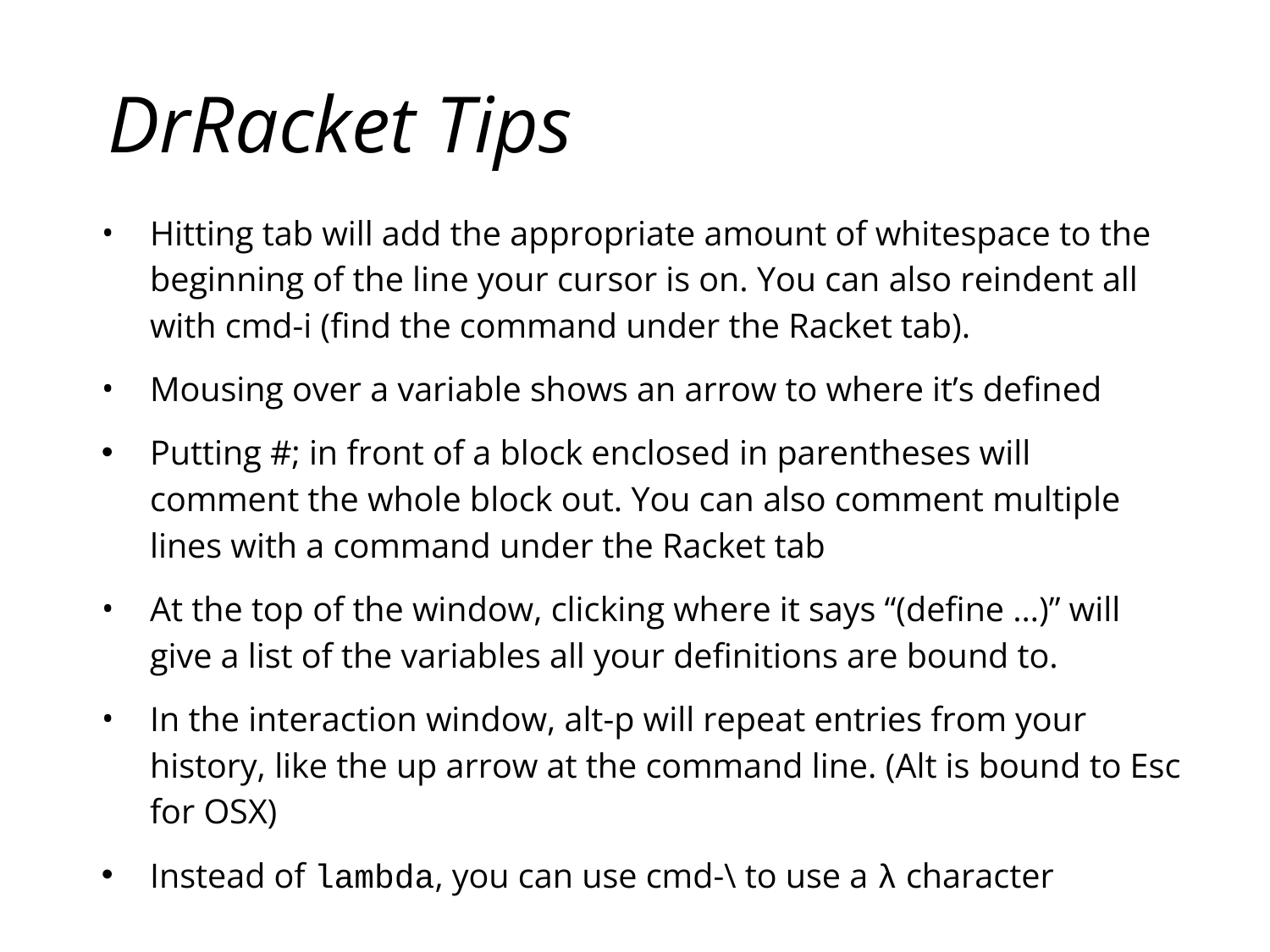

# DrRacket Tips
Hitting tab will add the appropriate amount of whitespace to the beginning of the line your cursor is on. You can also reindent all with cmd-i (find the command under the Racket tab).
Mousing over a variable shows an arrow to where it’s defined
Putting #; in front of a block enclosed in parentheses will comment the whole block out. You can also comment multiple lines with a command under the Racket tab
At the top of the window, clicking where it says “(define …)” will give a list of the variables all your definitions are bound to.
In the interaction window, alt-p will repeat entries from your history, like the up arrow at the command line. (Alt is bound to Esc for OSX)
Instead of lambda, you can use cmd-\ to use a λ character